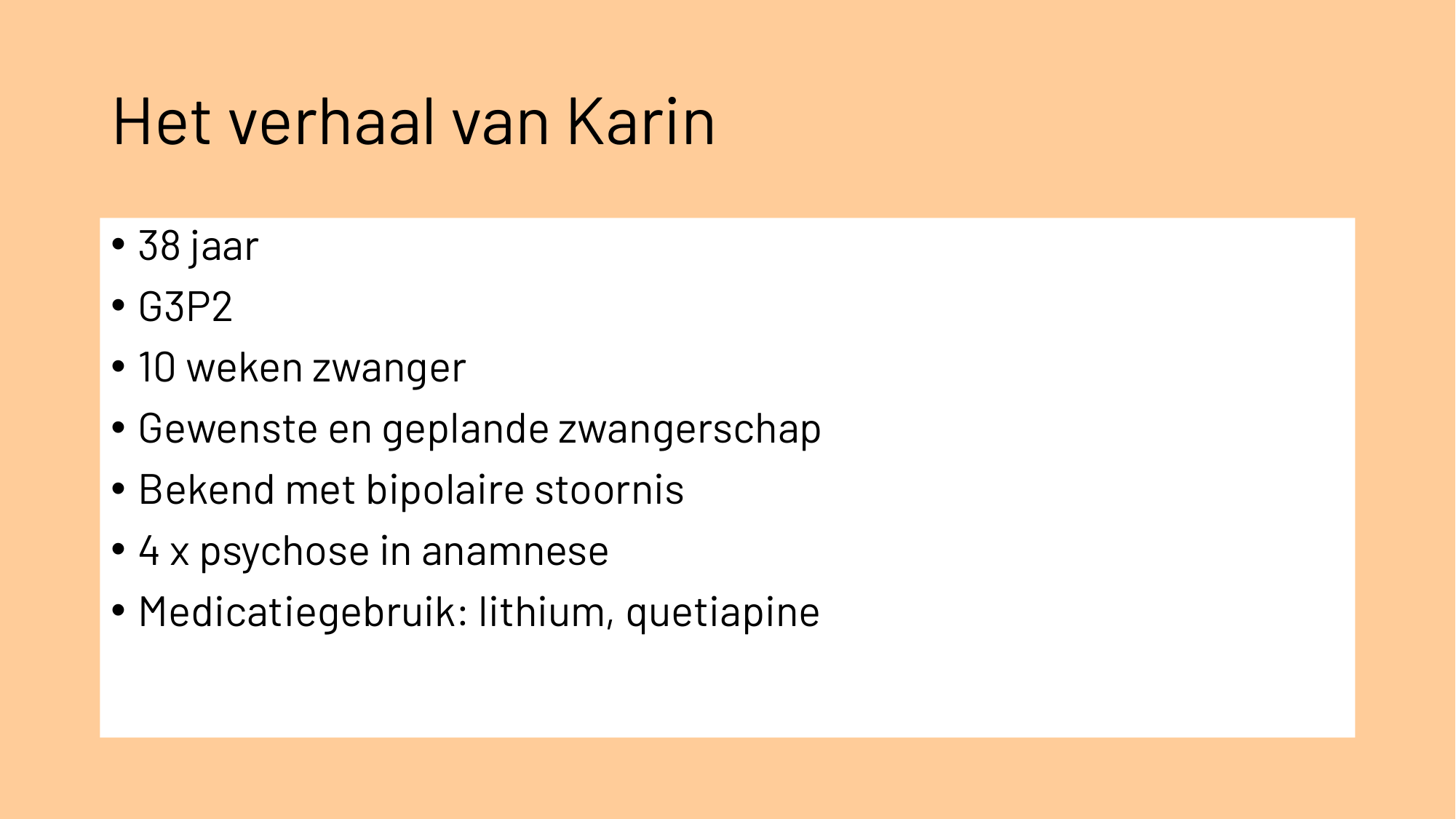

# Het verhaal van Karin
38 jaar
G3P2
10 weken zwanger
Gewenste en geplande zwangerschap
Bekend met bipolaire stoornis
4 x psychose in anamnese
Medicatiegebruik: lithium, quetiapine